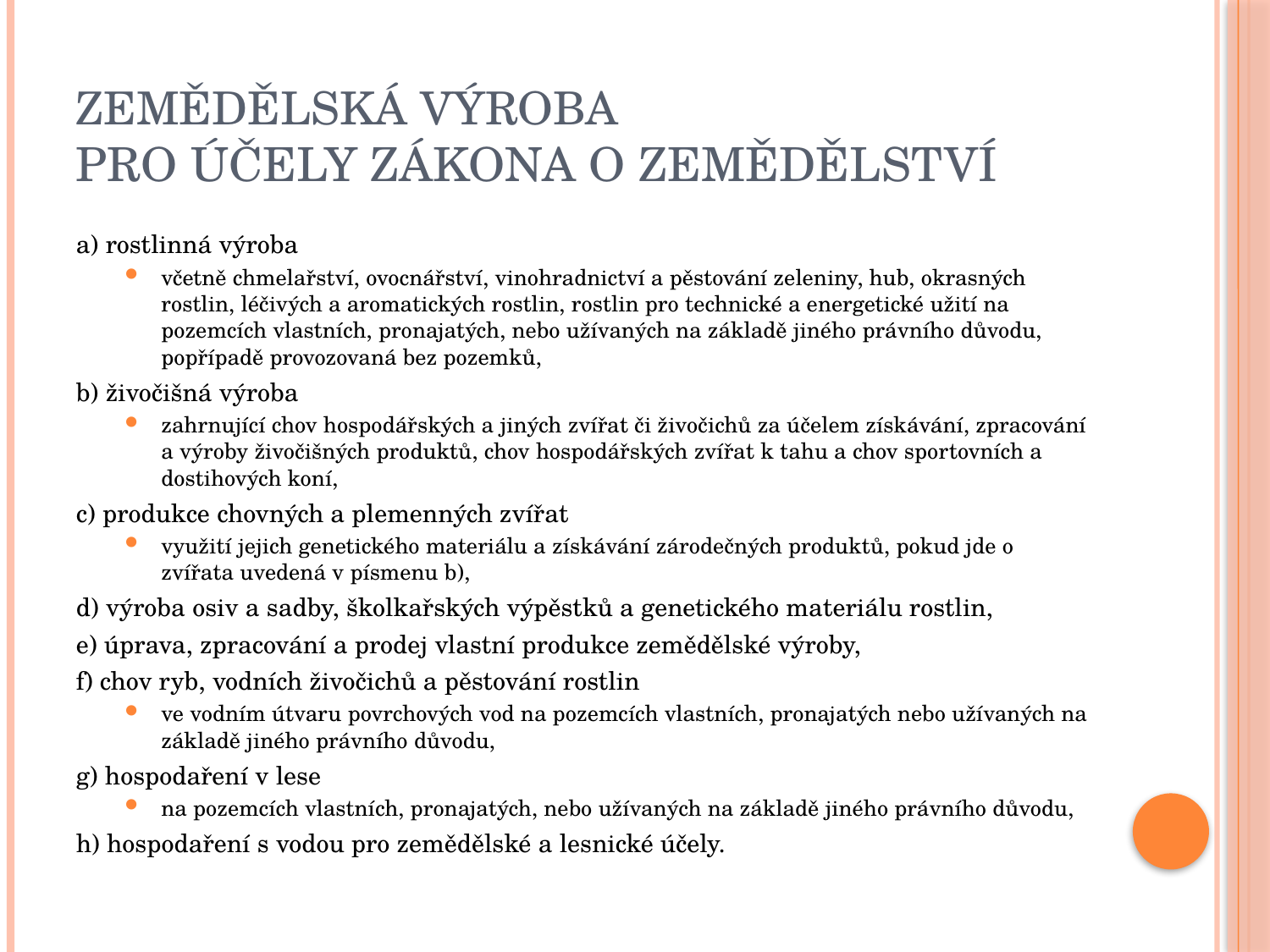

# Zemědělská výroba pro účely zákona o zemědělství
a) rostlinná výroba
včetně chmelařství, ovocnářství, vinohradnictví a pěstování zeleniny, hub, okrasných rostlin, léčivých a aromatických rostlin, rostlin pro technické a energetické užití na pozemcích vlastních, pronajatých, nebo užívaných na základě jiného právního důvodu, popřípadě provozovaná bez pozemků,
b) živočišná výroba
zahrnující chov hospodářských a jiných zvířat či živočichů za účelem získávání, zpracování a výroby živočišných produktů, chov hospodářských zvířat k tahu a chov sportovních a dostihových koní,
c) produkce chovných a plemenných zvířat
využití jejich genetického materiálu a získávání zárodečných produktů, pokud jde o zvířata uvedená v písmenu b),
d) výroba osiv a sadby, školkařských výpěstků a genetického materiálu rostlin,
e) úprava, zpracování a prodej vlastní produkce zemědělské výroby,
f) chov ryb, vodních živočichů a pěstování rostlin
ve vodním útvaru povrchových vod na pozemcích vlastních, pronajatých nebo užívaných na základě jiného právního důvodu,
g) hospodaření v lese
na pozemcích vlastních, pronajatých, nebo užívaných na základě jiného právního důvodu,
h) hospodaření s vodou pro zemědělské a lesnické účely.